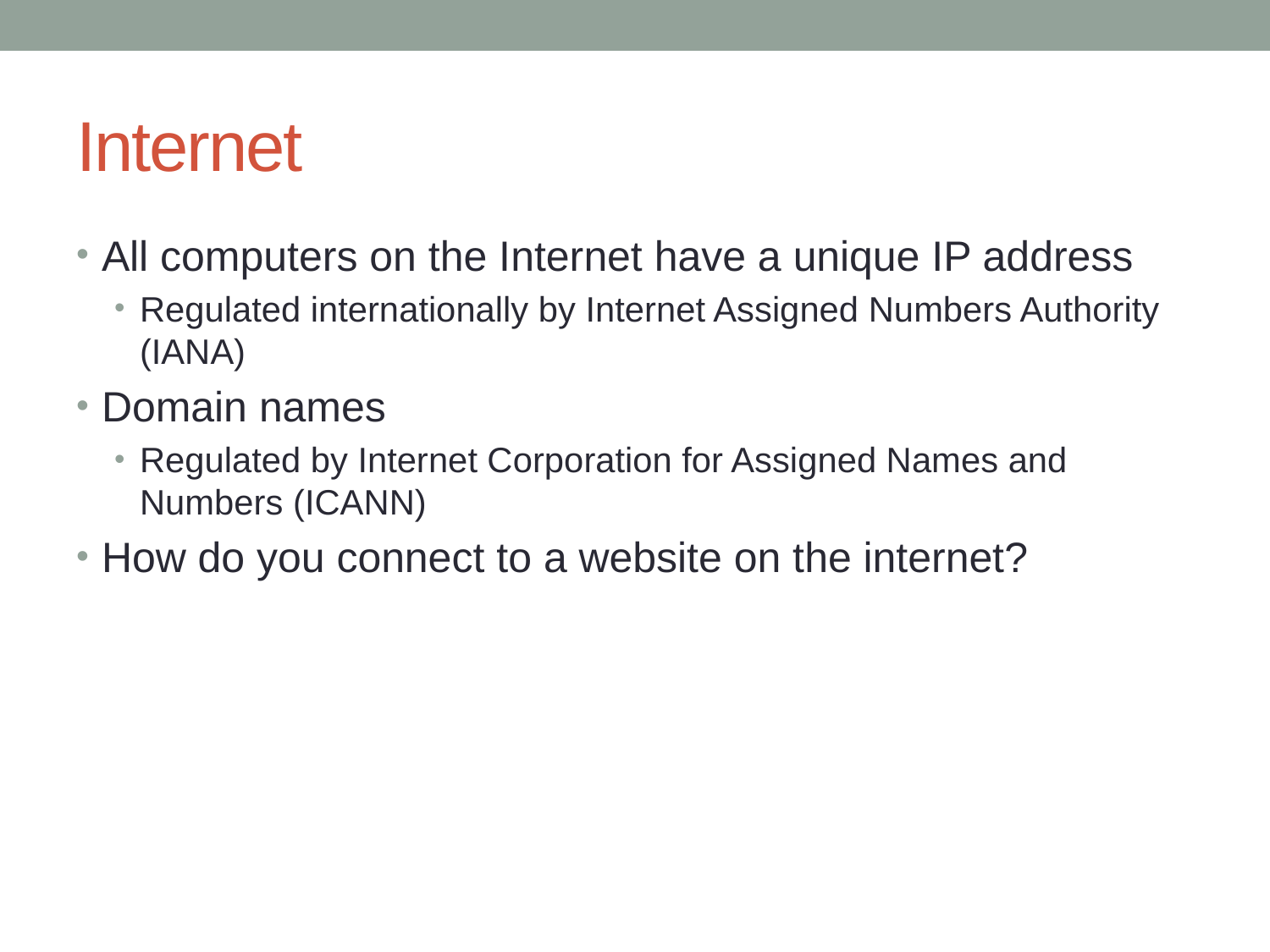

# Internet
All computers on the Internet have a unique IP address
Regulated internationally by Internet Assigned Numbers Authority (IANA)
Domain names
Regulated by Internet Corporation for Assigned Names and Numbers (ICANN)
How do you connect to a website on the internet?